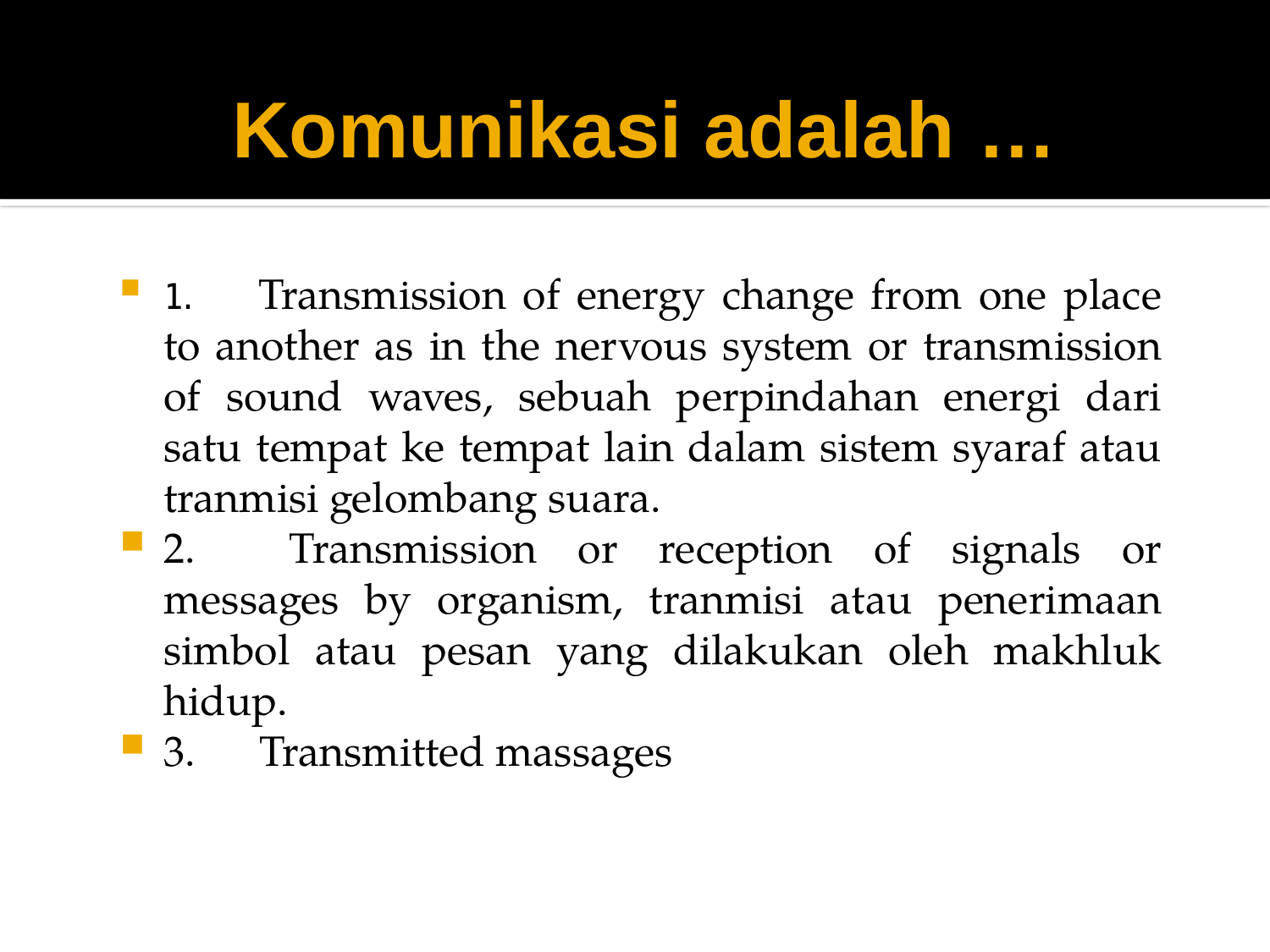

# Komunikasi adalah …
1.      Transmission of energy change from one place to another as in the nervous system or transmission of sound waves, sebuah perpindahan energi dari satu tempat ke tempat lain dalam sistem syaraf atau tranmisi gelombang suara.
2.      Transmission or reception of signals or messages by organism, tranmisi atau penerimaan simbol atau pesan yang dilakukan oleh makhluk hidup.
3.      Transmitted massages